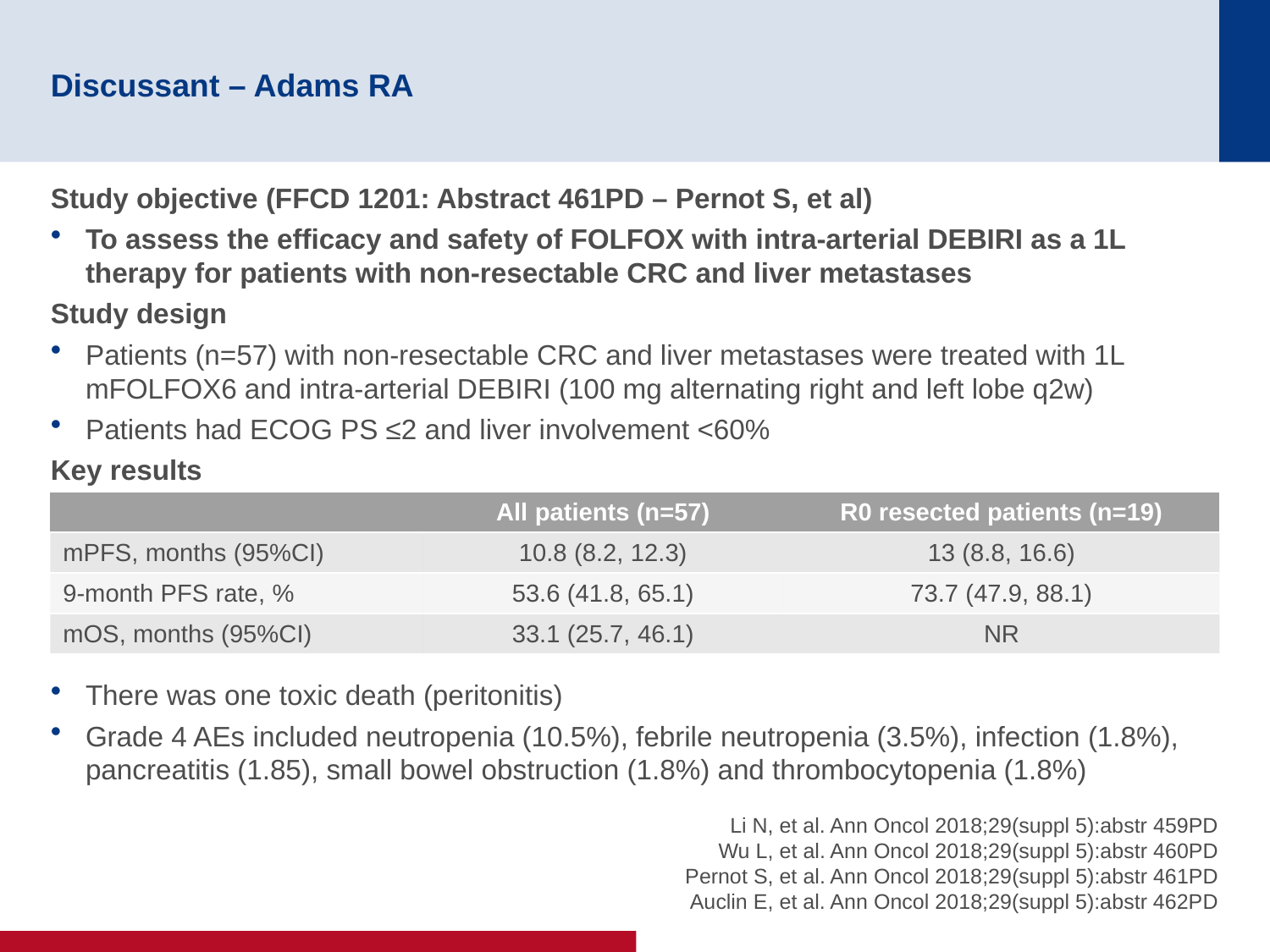

# Discussant – Adams RA
Study objective (FFCD 1201: Abstract 461PD – Pernot S, et al)
To assess the efficacy and safety of FOLFOX with intra-arterial DEBIRI as a 1L therapy for patients with non-resectable CRC and liver metastases
Study design
Patients (n=57) with non-resectable CRC and liver metastases were treated with 1L mFOLFOX6 and intra-arterial DEBIRI (100 mg alternating right and left lobe q2w)
Patients had ECOG PS ≤2 and liver involvement <60%
Key results

There was one toxic death (peritonitis)
Grade 4 AEs included neutropenia (10.5%), febrile neutropenia (3.5%), infection (1.8%), pancreatitis (1.85), small bowel obstruction (1.8%) and thrombocytopenia (1.8%)
|  | All patients (n=57) | R0 resected patients (n=19) |
| --- | --- | --- |
| mPFS, months (95%CI) | 10.8 (8.2, 12.3) | 13 (8.8, 16.6) |
| 9-month PFS rate, % | 53.6 (41.8, 65.1) | 73.7 (47.9, 88.1) |
| mOS, months (95%CI) | 33.1 (25.7, 46.1) | NR |
Li N, et al. Ann Oncol 2018;29(suppl 5):abstr 459PD
Wu L, et al. Ann Oncol 2018;29(suppl 5):abstr 460PD
Pernot S, et al. Ann Oncol 2018;29(suppl 5):abstr 461PD
Auclin E, et al. Ann Oncol 2018;29(suppl 5):abstr 462PD